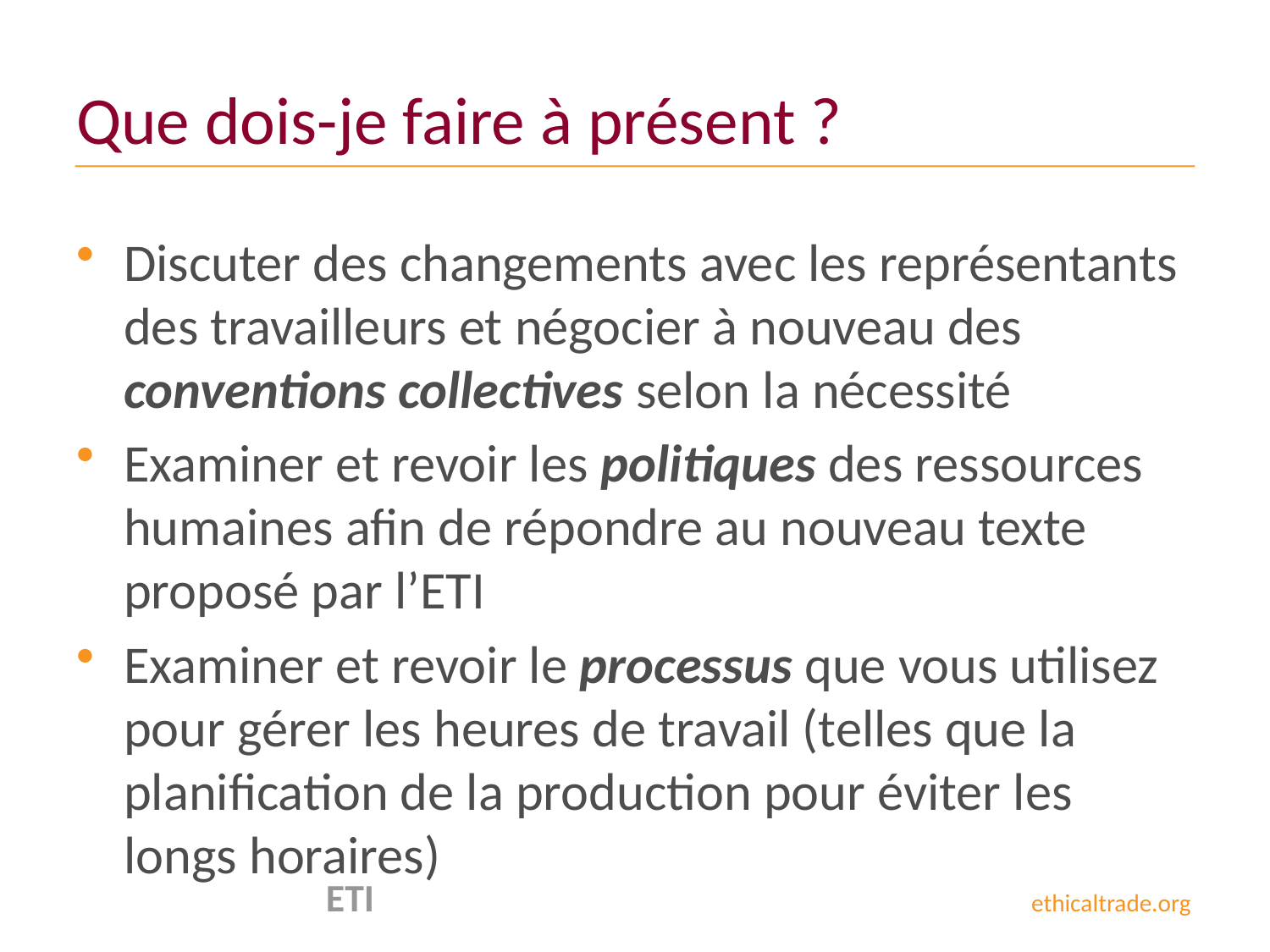

# Que dois-je faire à présent ?
Discuter des changements avec les représentants des travailleurs et négocier à nouveau des conventions collectives selon la nécessité
Examiner et revoir les politiques des ressources humaines afin de répondre au nouveau texte proposé par l’ETI
Examiner et revoir le processus que vous utilisez pour gérer les heures de travail (telles que la planification de la production pour éviter les longs horaires)
  ETI                                                                                                                       ethicaltrade.org